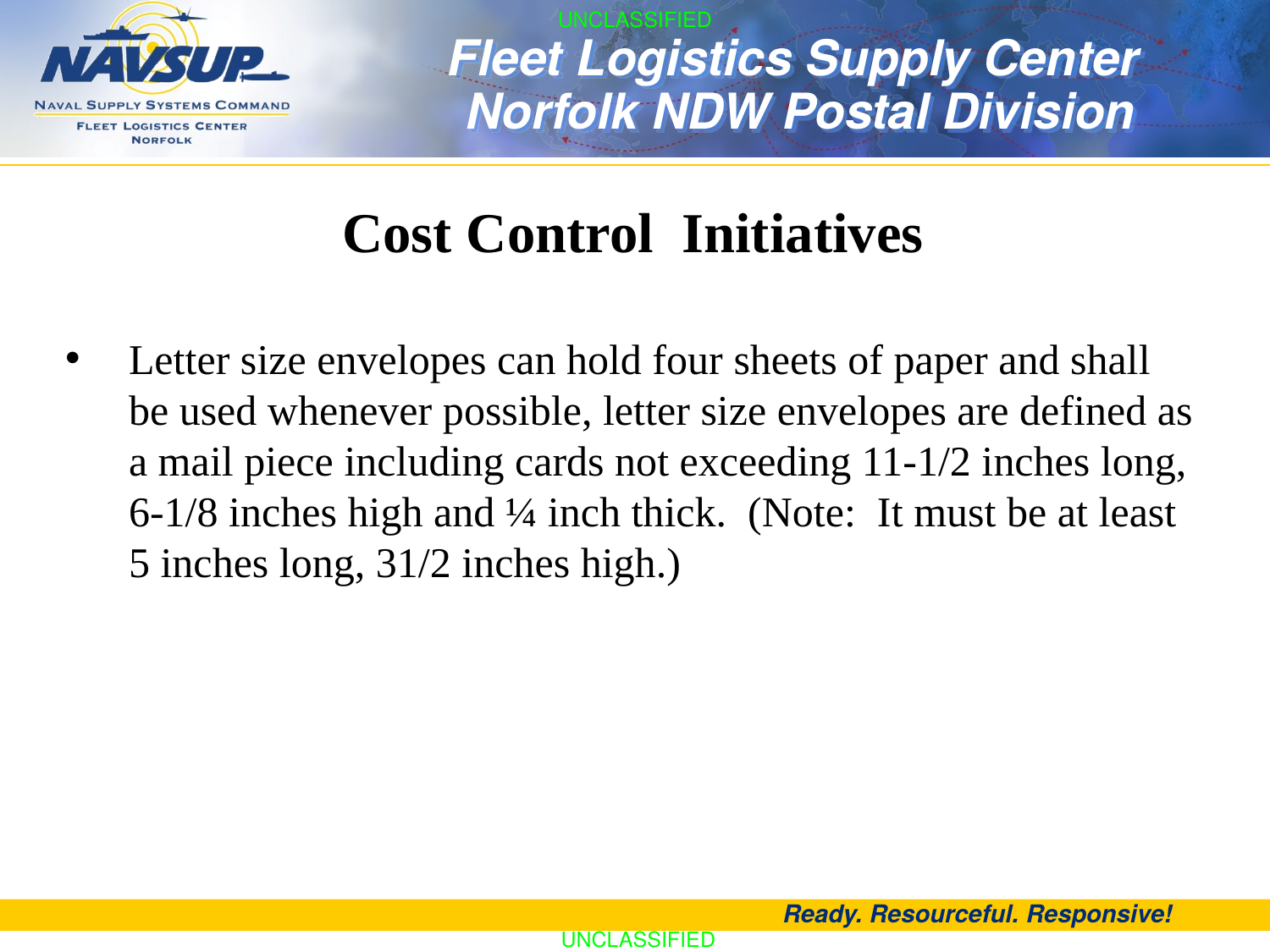

Cost Control  Initiatives

Letter size envelopes can hold four sheets of paper and shall be used whenever possible, letter size envelopes are defined as a mail piece including cards not exceeding 11-1/2 inches long, 6-1/8 inches high and ¼ inch thick.  (Note:  It must be at least 5 inches long, 31/2 inches high.)